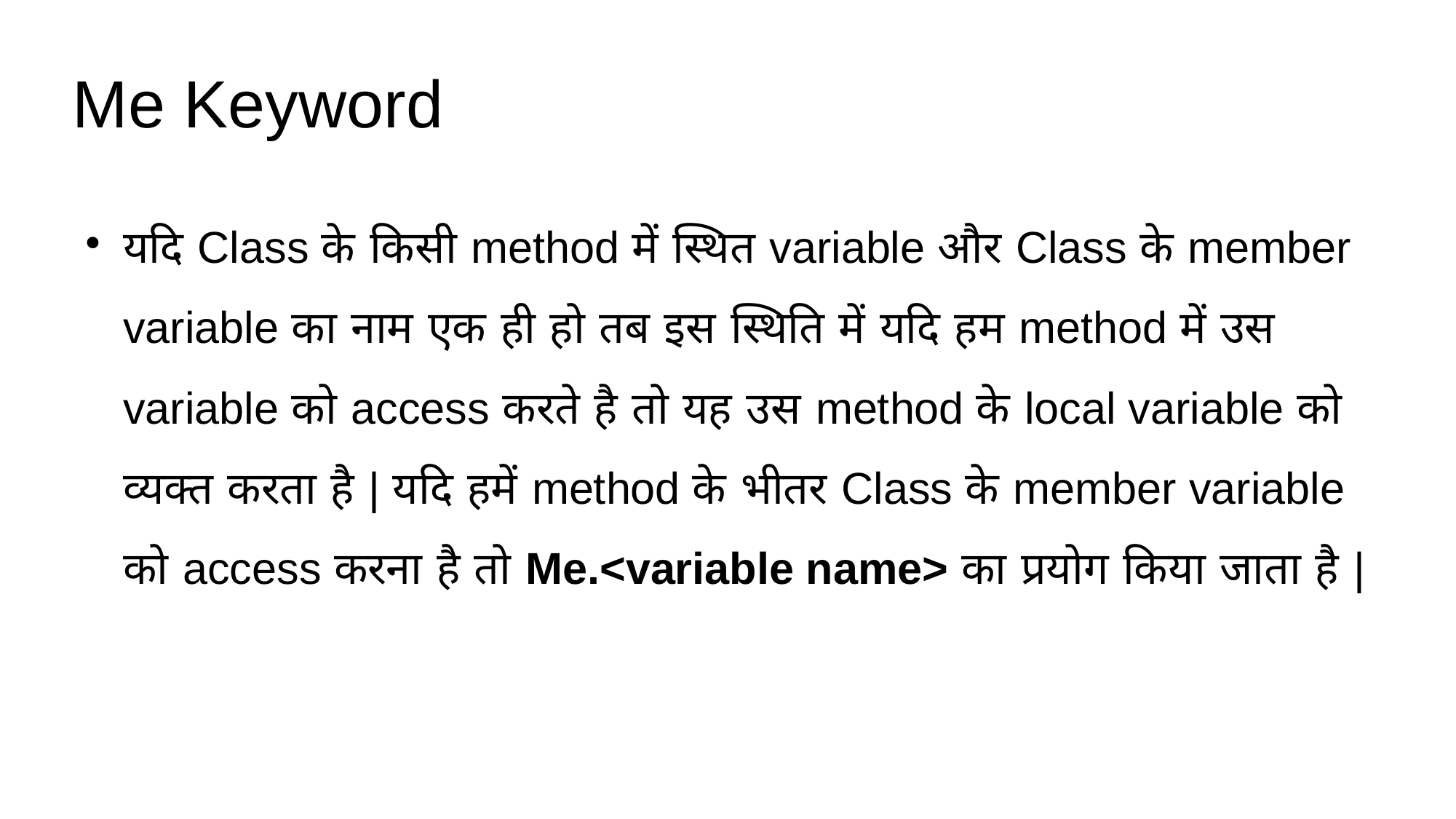

Me Keyword
यदि Class के किसी method में स्थित variable और Class के member variable का नाम एक ही हो तब इस स्थिति में यदि हम method में उस variable को access करते है तो यह उस method के local variable को व्यक्त करता है | यदि हमें method के भीतर Class के member variable को access करना है तो Me.<variable name> का प्रयोग किया जाता है |